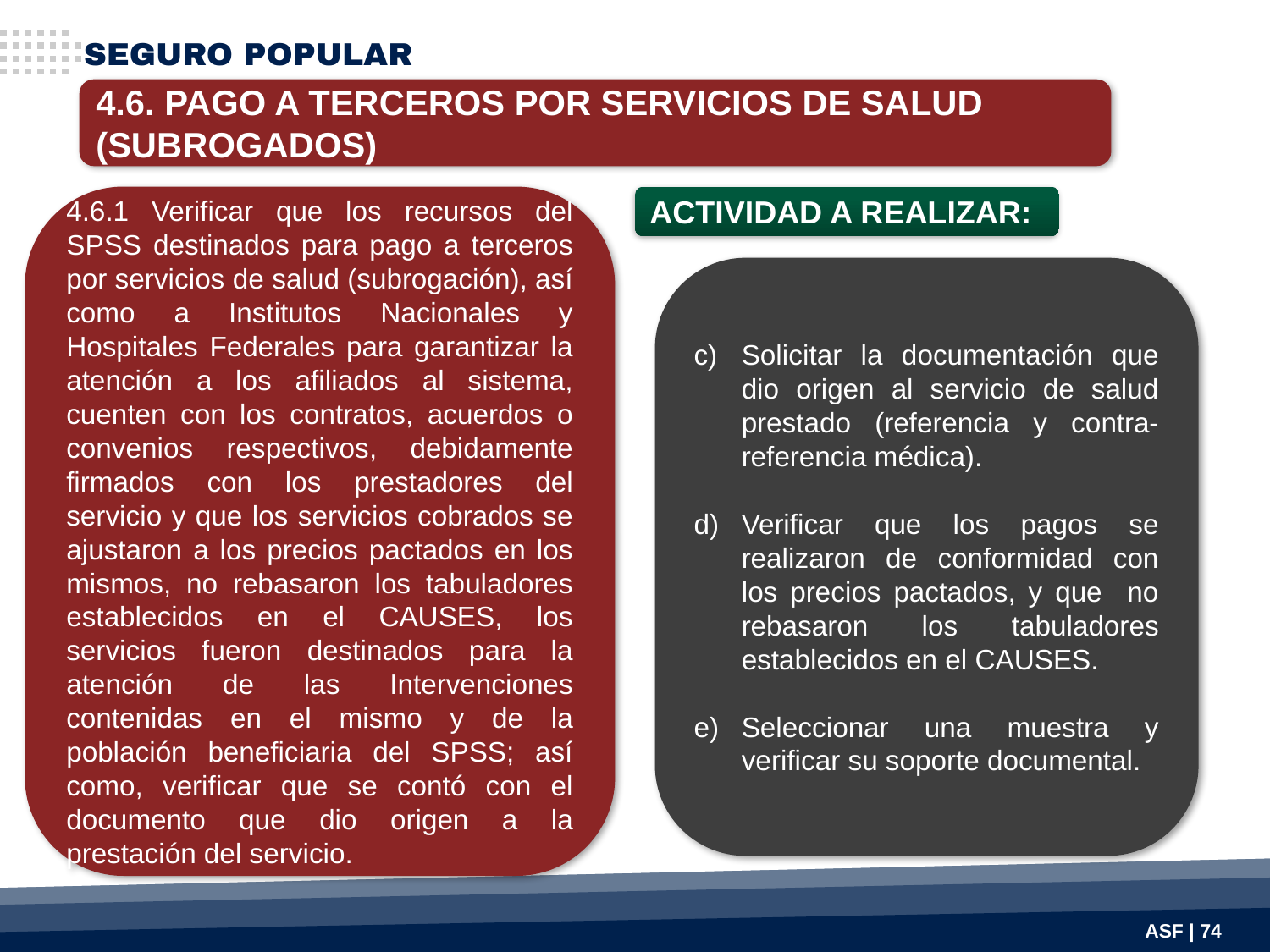

SEGURO POPULAR
4.6. PAGO A TERCEROS POR SERVICIOS DE SALUD (SUBROGADOS)
4.6.1 Verificar que los recursos del SPSS destinados para pago a terceros por servicios de salud (subrogación), así como a Institutos Nacionales y Hospitales Federales para garantizar la atención a los afiliados al sistema, cuenten con los contratos, acuerdos o convenios respectivos, debidamente firmados con los prestadores del servicio y que los servicios cobrados se ajustaron a los precios pactados en los mismos, no rebasaron los tabuladores establecidos en el CAUSES, los servicios fueron destinados para la atención de las Intervenciones contenidas en el mismo y de la población beneficiaria del SPSS; así como, verificar que se contó con el documento que dio origen a la prestación del servicio.
ACTIVIDAD A REALIZAR:
Solicitar la documentación que dio origen al servicio de salud prestado (referencia y contra-referencia médica).

Verificar que los pagos se realizaron de conformidad con los precios pactados, y que  no rebasaron los tabuladores establecidos en el CAUSES.

Seleccionar una muestra y verificar su soporte documental.
ASF | 74